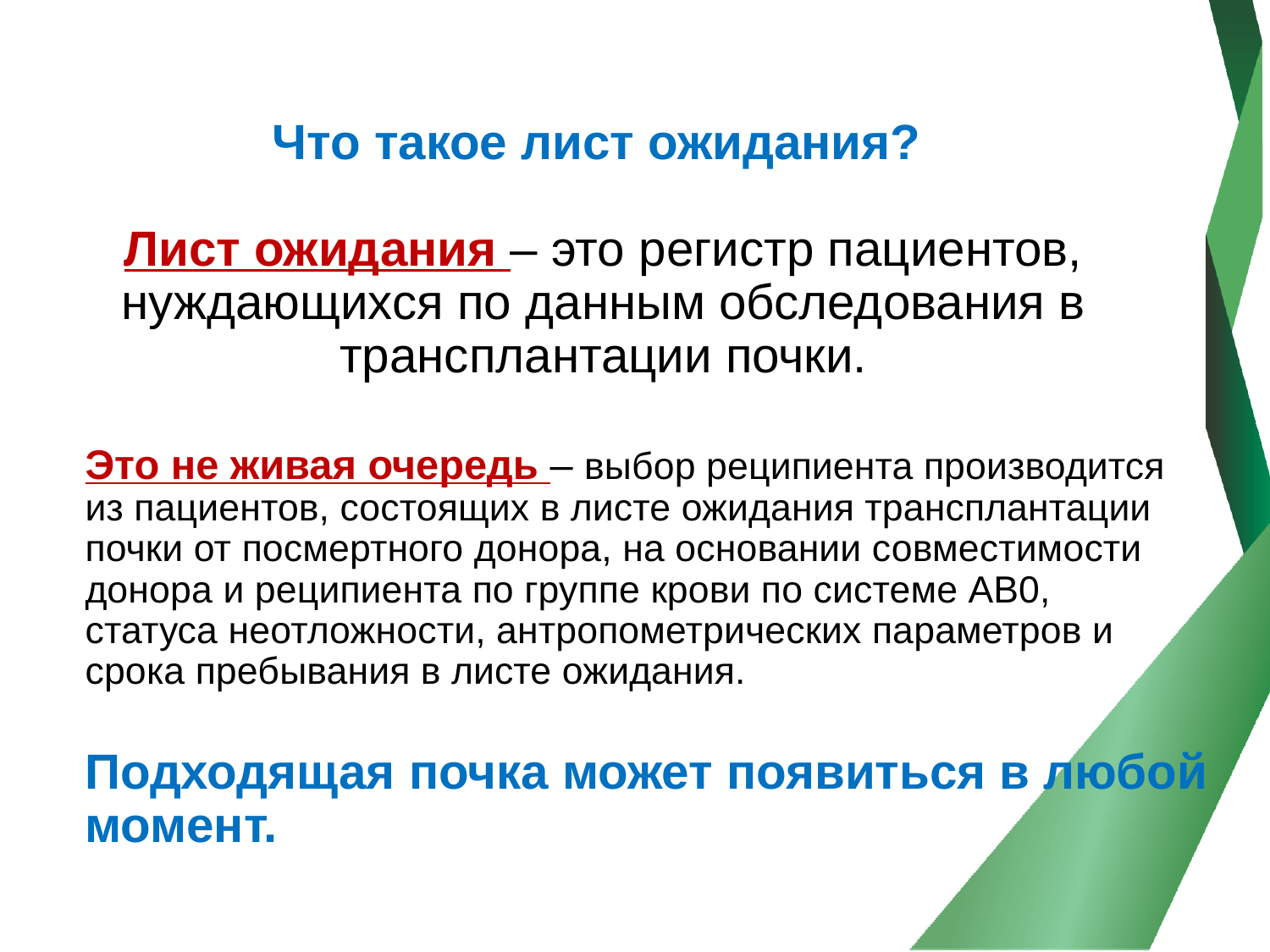

# Что такое лист ожидания? Лист ожидания – это регистр пациентов, нуждающихся по данным обследования в трансплантации почки.

Это не живая очередь – выбор реципиента производится из пациентов, состоящих в листе ожидания трансплантации почки от посмертного донора, на основании совместимости донора и реципиента по группе крови по системе АВ0, статуса неотложности, антропометрических параметров и срока пребывания в листе ожидания.
Подходящая почка может появиться в любой момент.